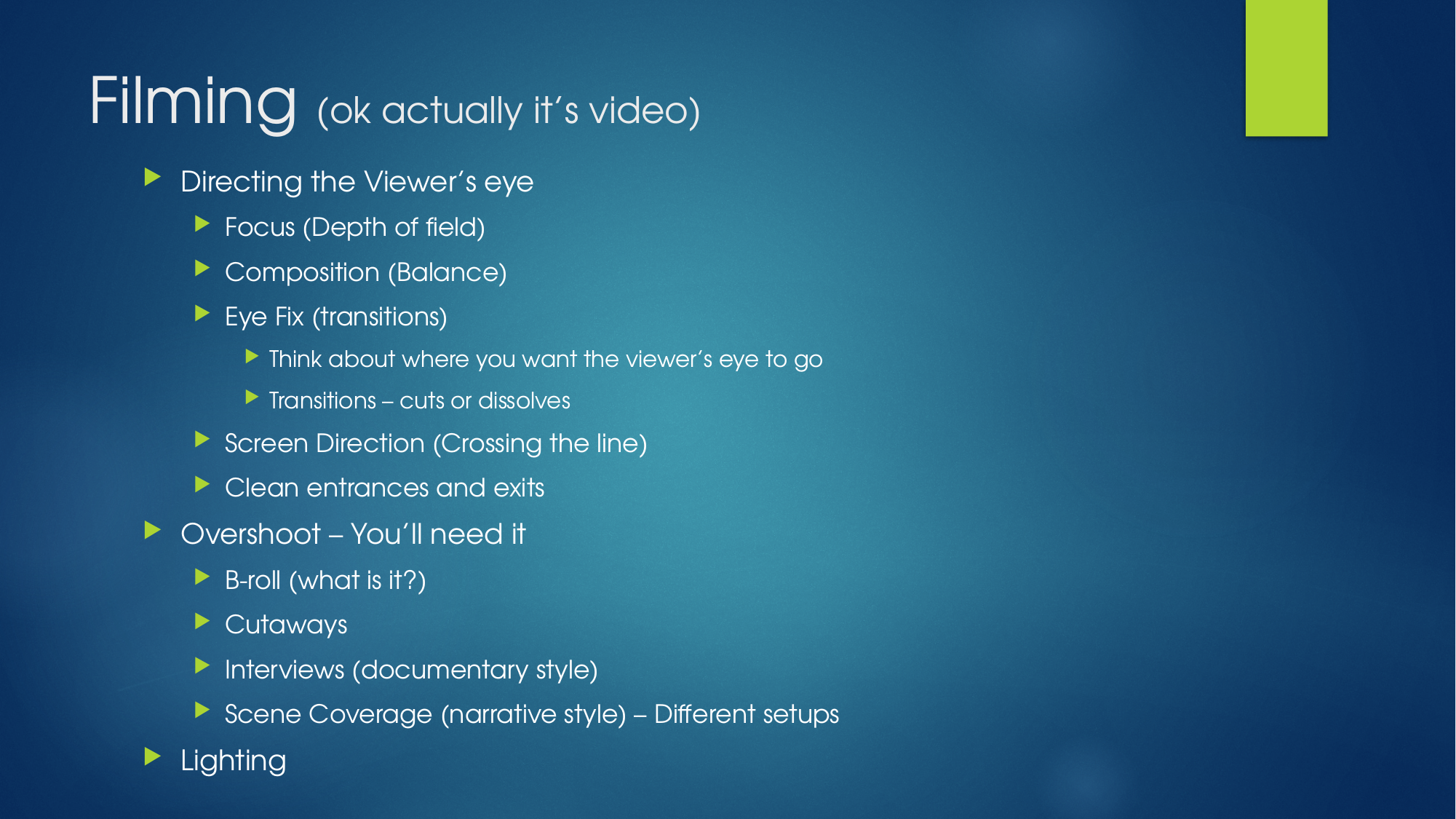

# Filming (ok actually it’s video)
Directing the Viewer’s eye
Focus (Depth of field)
Composition (Balance)
Eye Fix (transitions)
Think about where you want the viewer’s eye to go
Transitions – cuts or dissolves
Screen Direction (Crossing the line)
Clean entrances and exits
Overshoot – You’ll need it
B-roll (what is it?)
Cutaways
Interviews (documentary style)
Scene Coverage (narrative style) – Different setups
Lighting